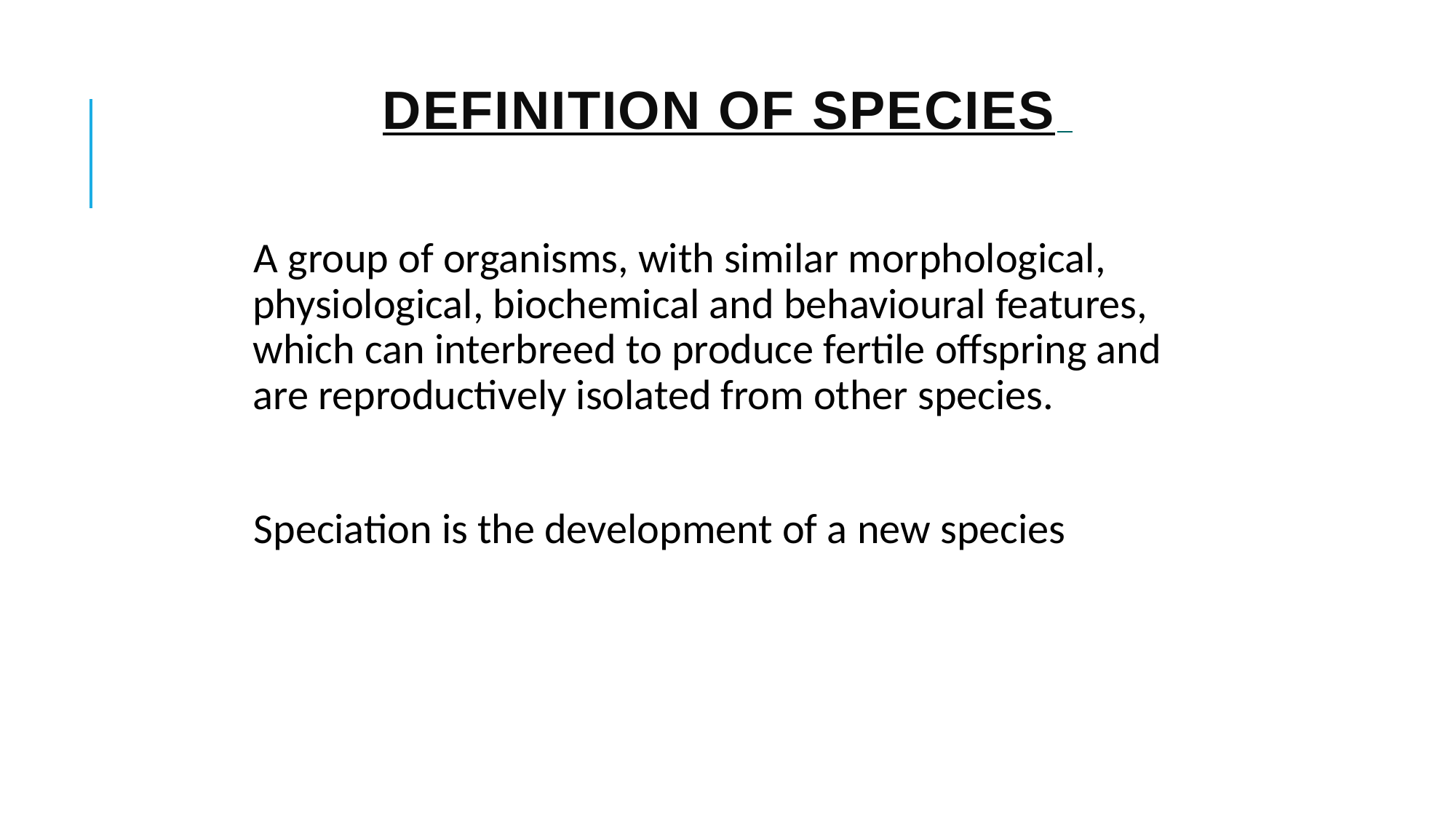

# Definition of Species
A group of organisms, with similar morphological, physiological, biochemical and behavioural features, which can interbreed to produce fertile offspring and are reproductively isolated from other species.

Speciation is the development of a new species